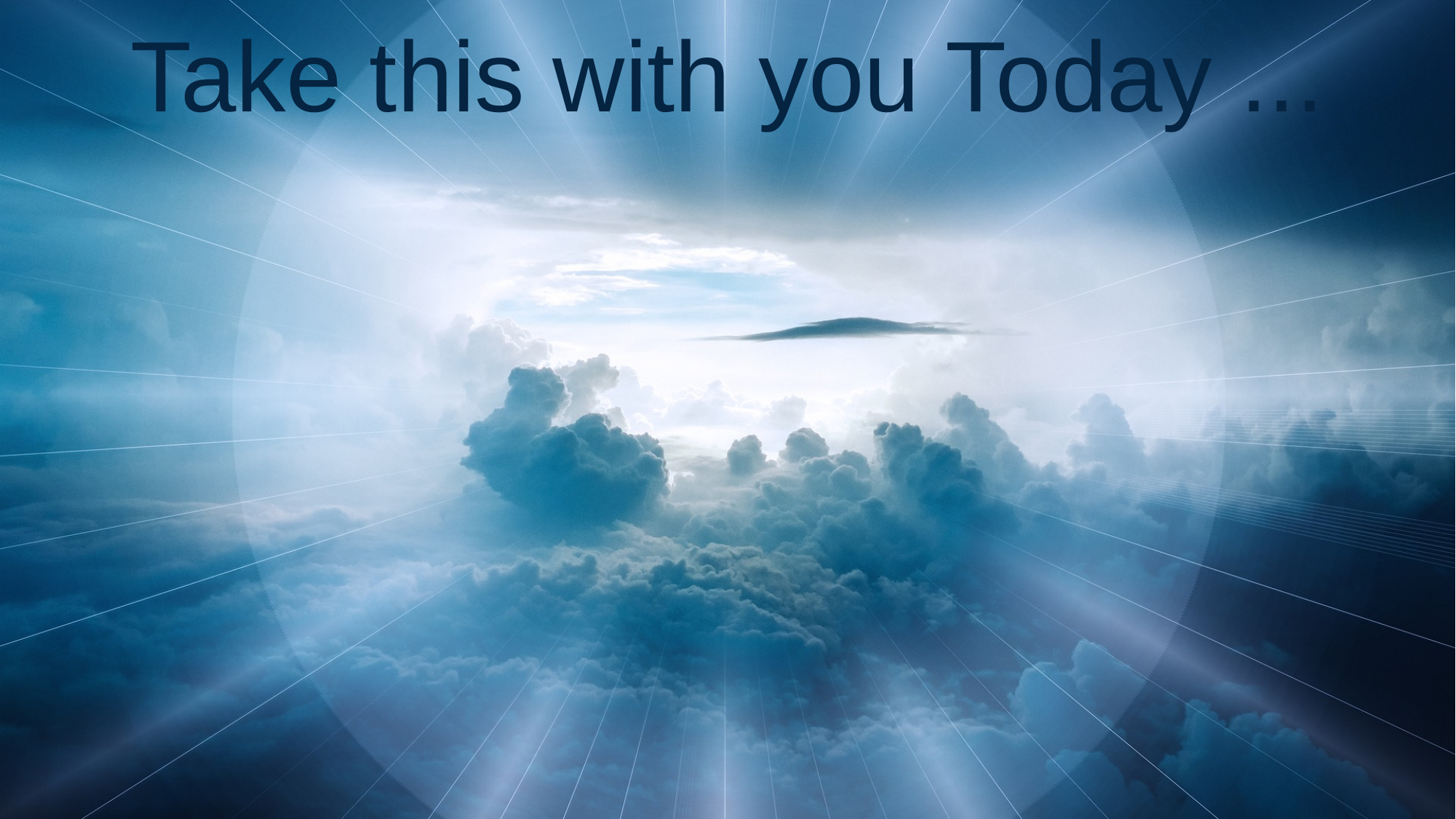

# Take this with you Today ...